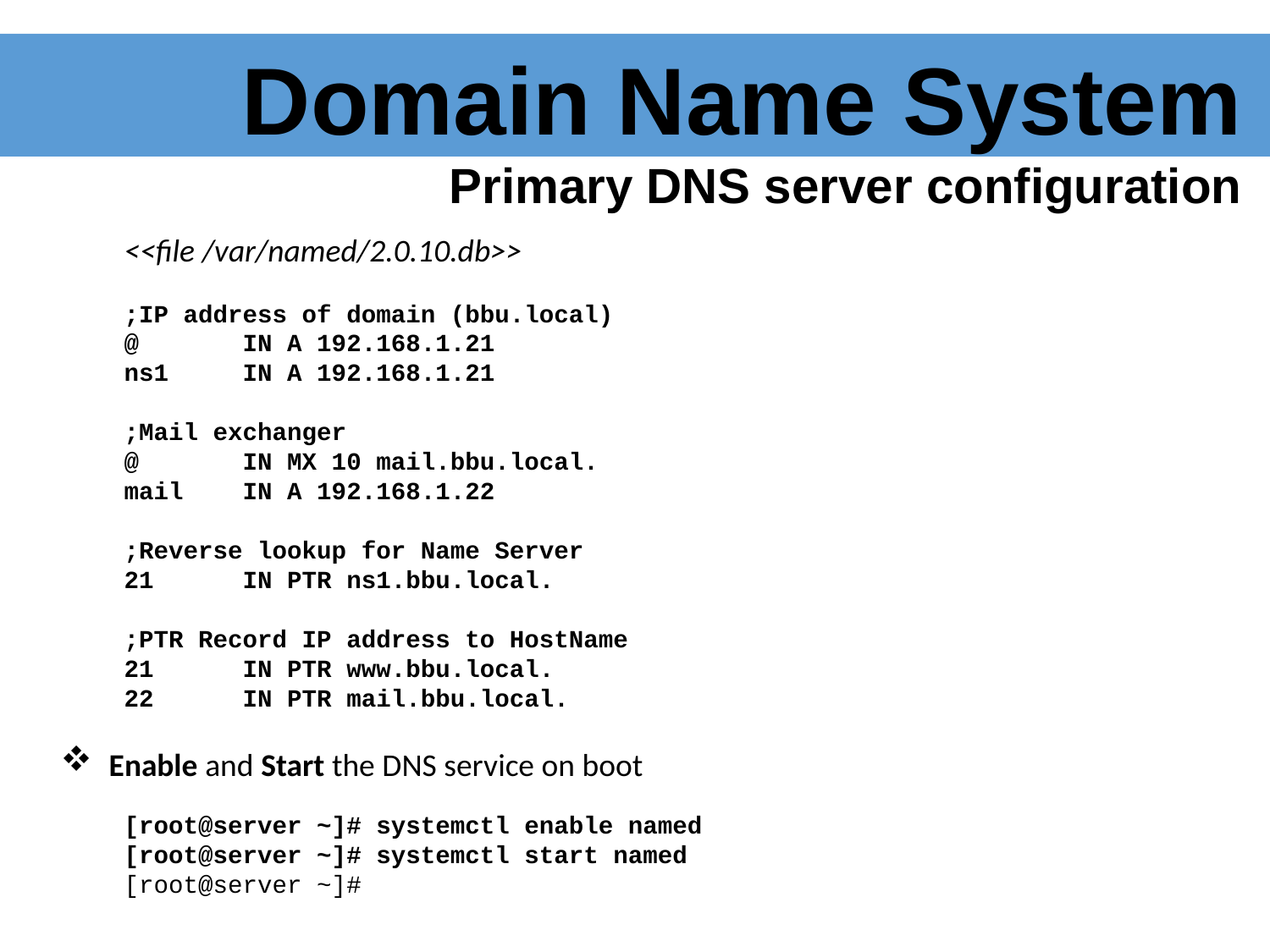

Domain Name System
Primary DNS server configuration
<<file /var/named/2.0.10.db>>

;IP address of domain (bbu.local)
@       IN A 192.168.1.21
ns1     IN A 192.168.1.21

;Mail exchanger
@       IN MX 10 mail.bbu.local.
mail    IN A 192.168.1.22

;Reverse lookup for Name Server
21      IN PTR ns1.bbu.local.

;PTR Record IP address to HostName
21      IN PTR www.bbu.local.
22      IN PTR mail.bbu.local.

  Enable and Start the DNS service on boot

[root@server ~]# systemctl enable named
[root@server ~]# systemctl start named
[root@server ~]#